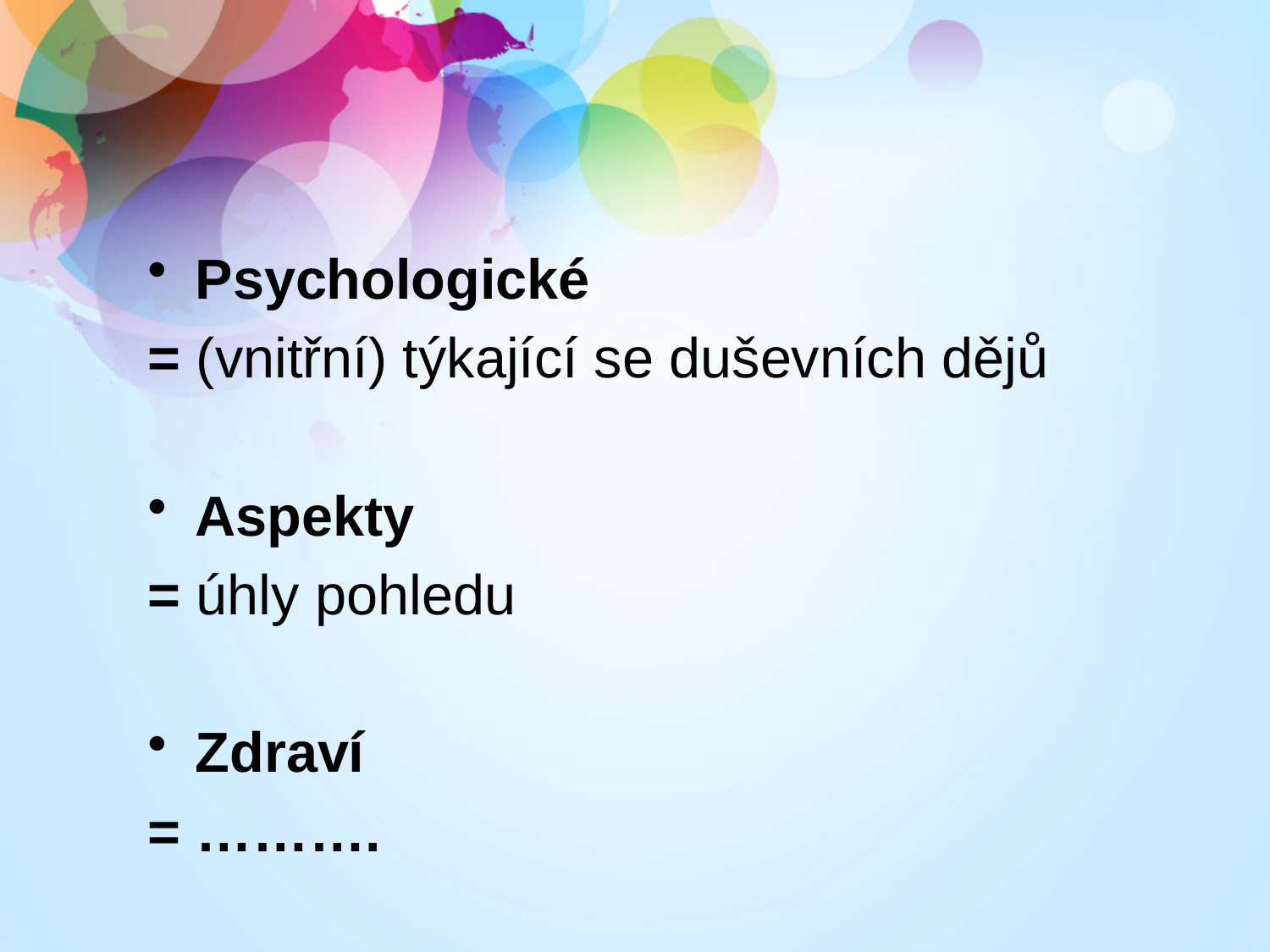

#
Psychologické
= (vnitřní) týkající se duševních dějů

Aspekty
= úhly pohledu

Zdraví
= ……….